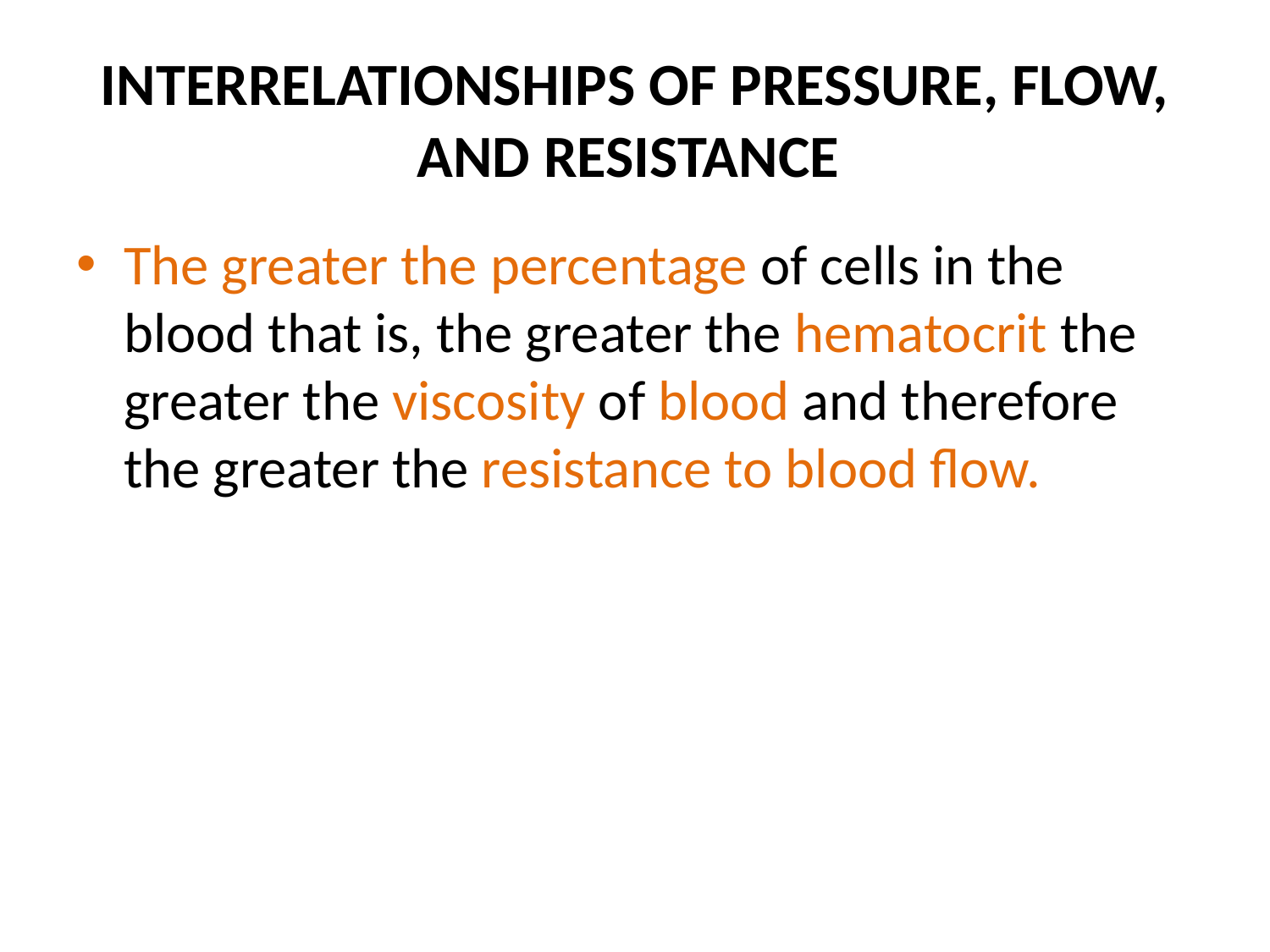

# INTERRELATIONSHIPS OF PRESSURE, FLOW, AND RESISTANCE
The greater the percentage of cells in the blood that is, the greater the hematocrit the greater the viscosity of blood and therefore the greater the resistance to blood flow.